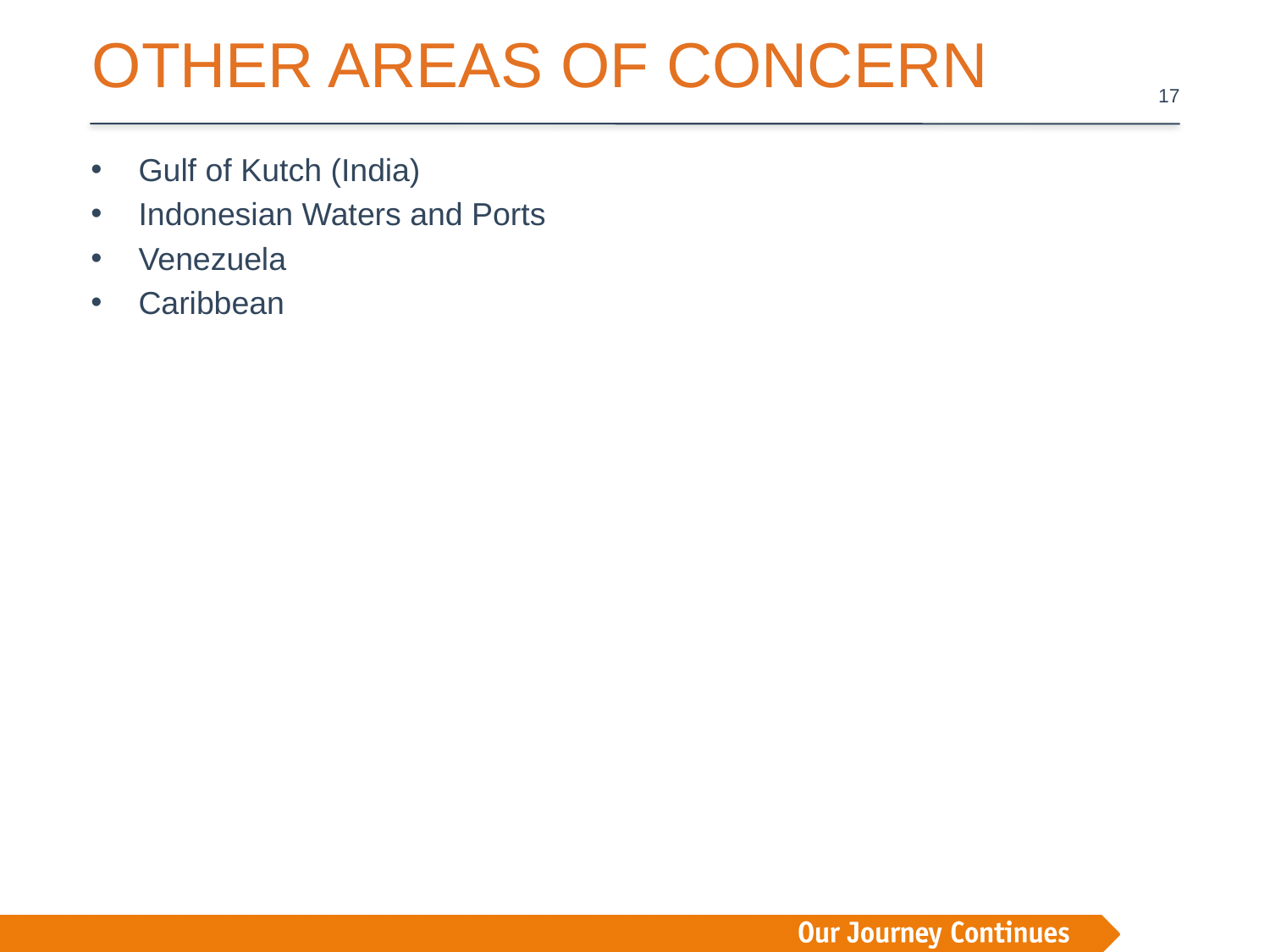

OTHER AREAS OF CONCERN
Gulf of Kutch (India)
Indonesian Waters and Ports
Venezuela
Caribbean